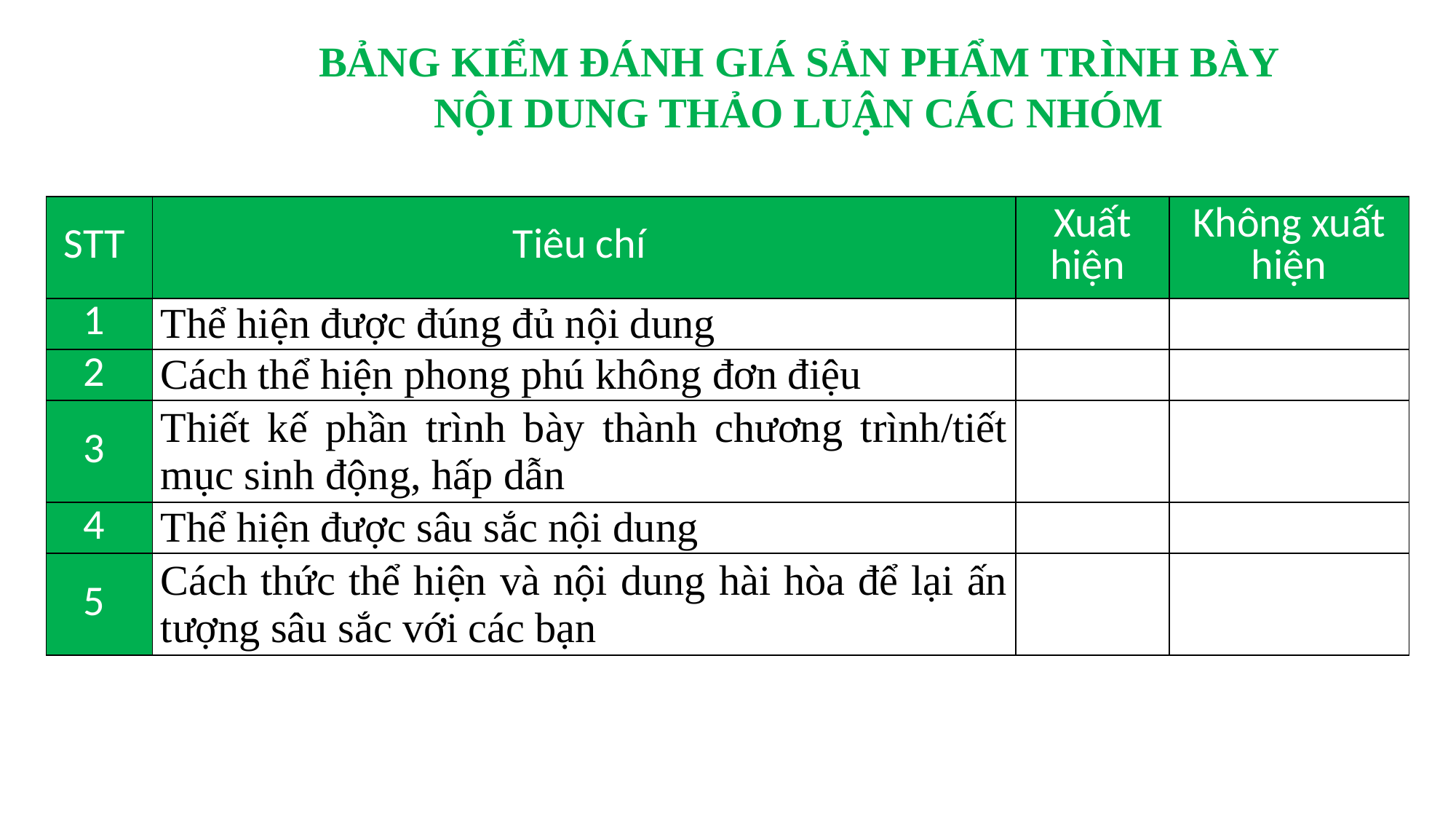

BẢNG KIỂM ĐÁNH GIÁ SẢN PHẨM TRÌNH BÀY NỘI DUNG THẢO LUẬN CÁC NHÓM
| STT | Tiêu chí | Xuất hiện | Không xuất hiện |
| --- | --- | --- | --- |
| 1 | Thể hiện được đúng đủ nội dung |  |  |
| 2 | Cách thể hiện phong phú không đơn điệu |  |  |
| 3 | Thiết kế phần trình bày thành chương trình/tiết mục sinh động, hấp dẫn |  |  |
| 4 | Thể hiện được sâu sắc nội dung |  |  |
| 5 | Cách thức thể hiện và nội dung hài hòa để lại ấn tượng sâu sắc với các bạn |  |  |